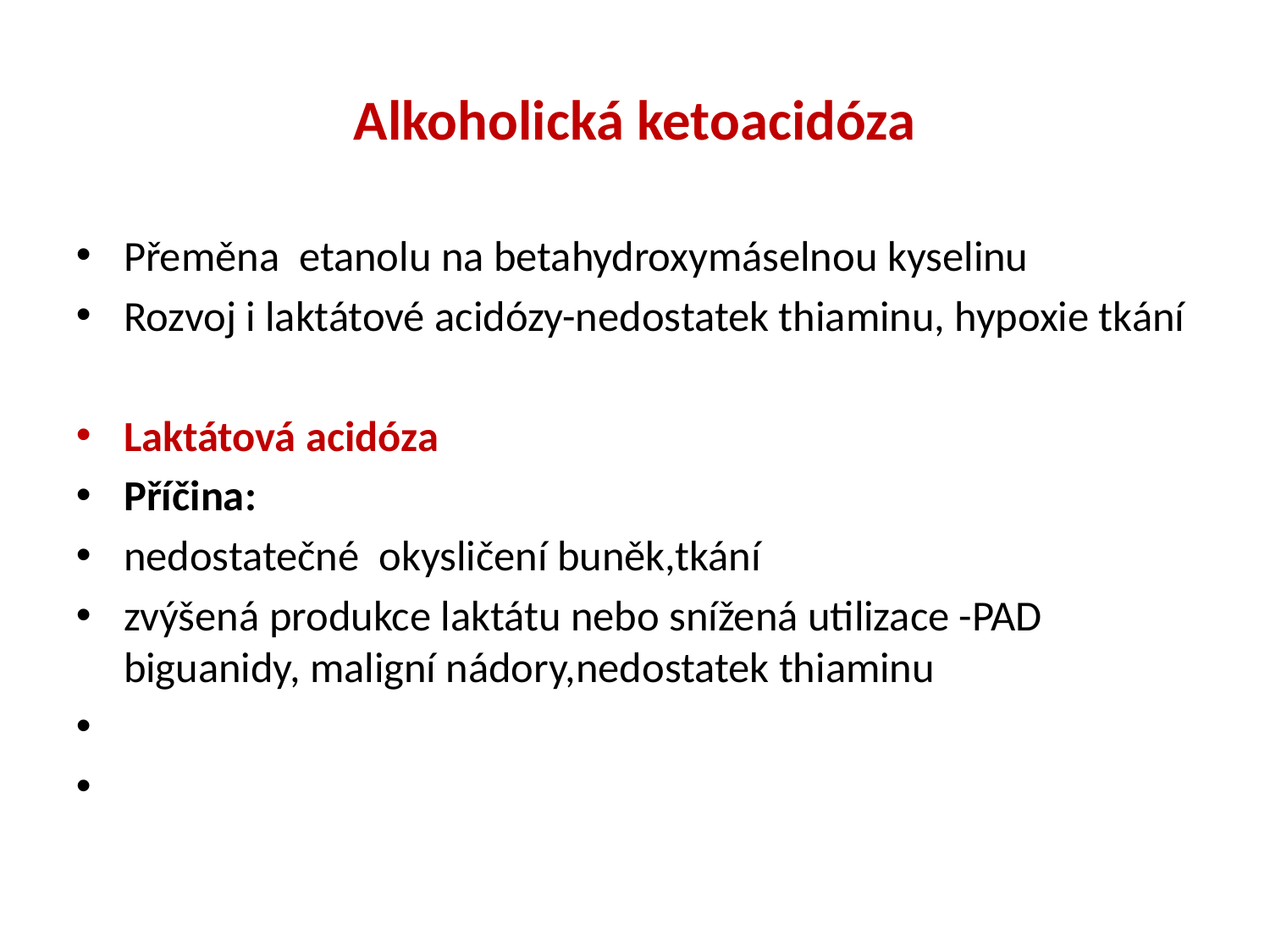

# Alkoholická ketoacidóza
Přeměna  etanolu na betahydroxymáselnou kyselinu
Rozvoj i laktátové acidózy-nedostatek thiaminu, hypoxie tkání

Laktátová acidóza
Příčina:
nedostatečné  okysličení buněk,tkání
zvýšená produkce laktátu nebo snížená utilizace -PAD biguanidy, maligní nádory,nedostatek thiaminu